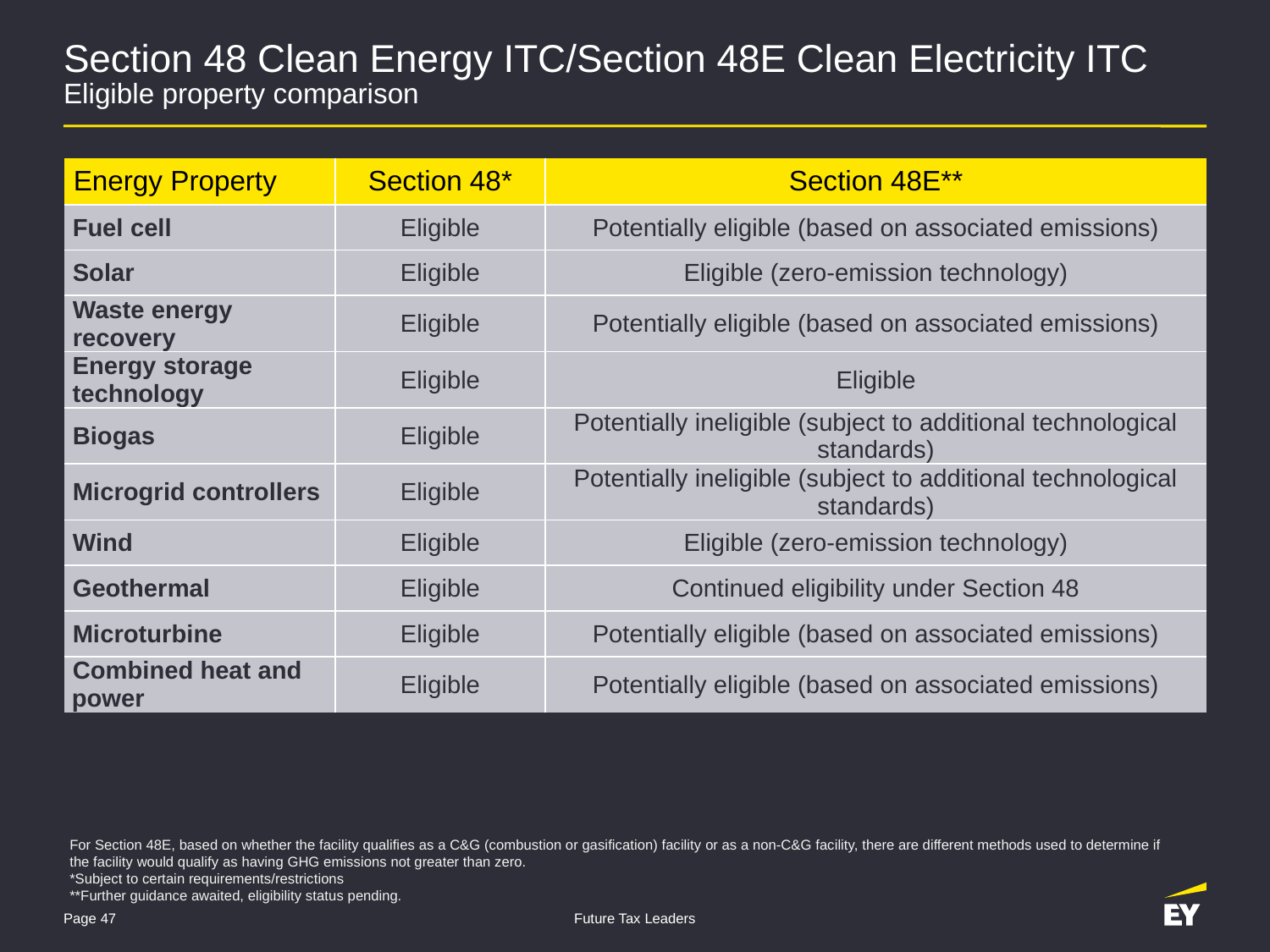

# Section 48 Clean Energy ITC/Section 48E Clean Electricity ITC Eligible property comparison
| Energy Property | Section 48\* | Section 48E\*\* |
| --- | --- | --- |
| Fuel cell | Eligible | Potentially eligible (based on associated emissions) |
| Solar | Eligible | Eligible (zero-emission technology) |
| Waste energy recovery | Eligible | Potentially eligible (based on associated emissions) |
| Energy storage technology | Eligible | Eligible |
| Biogas | Eligible | Potentially ineligible (subject to additional technological standards) |
| Microgrid controllers | Eligible | Potentially ineligible (subject to additional technological standards) |
| Wind | Eligible | Eligible (zero-emission technology) |
| Geothermal | Eligible | Continued eligibility under Section 48 |
| Microturbine | Eligible | Potentially eligible (based on associated emissions) |
| Combined heat and power | Eligible | Potentially eligible (based on associated emissions) |
For Section 48E, based on whether the facility qualifies as a C&G (combustion or gasification) facility or as a non-C&G facility, there are different methods used to determine if the facility would qualify as having GHG emissions not greater than zero.
*Subject to certain requirements/restrictions
**Further guidance awaited, eligibility status pending.